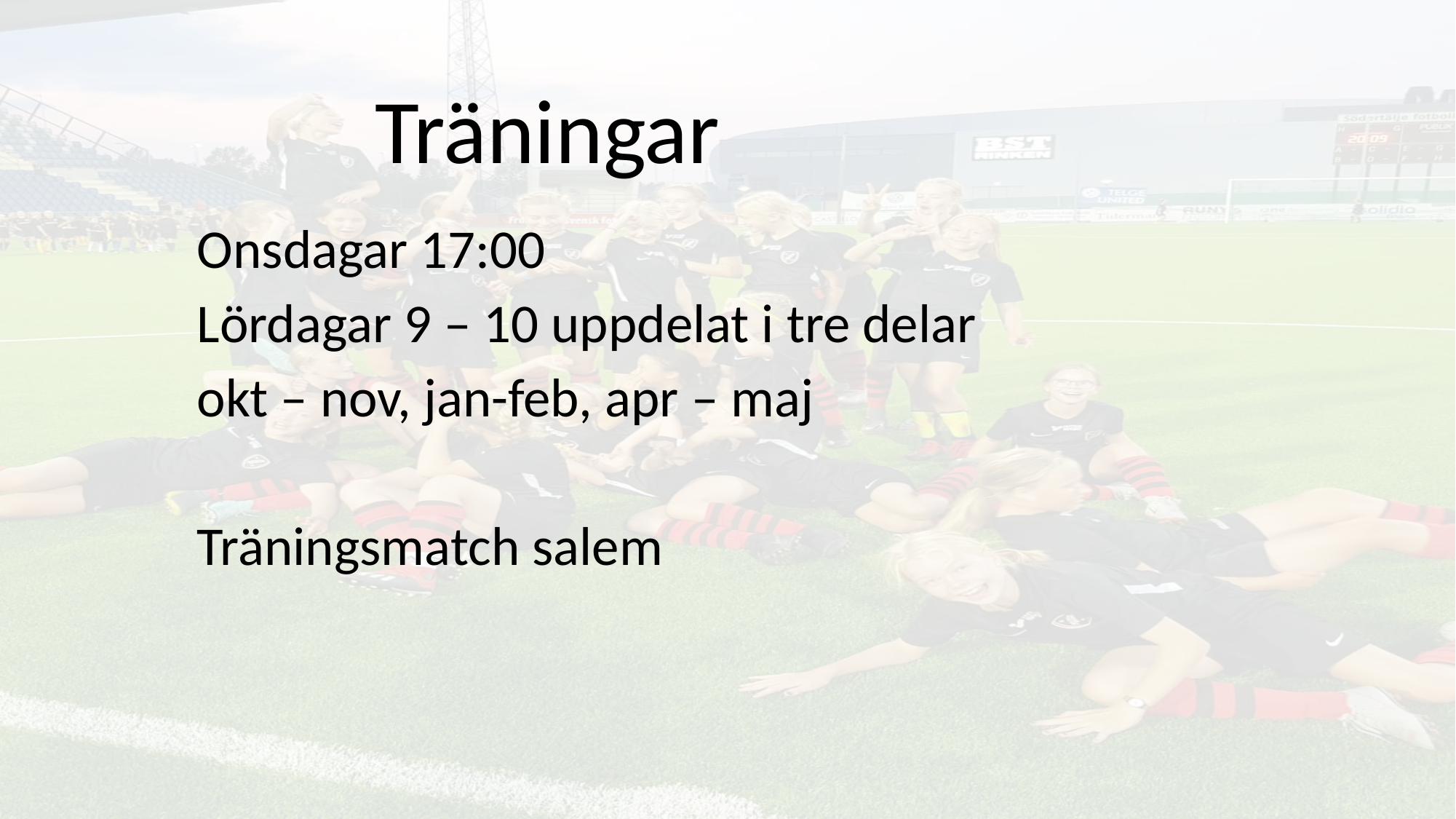

# Träningar
Onsdagar 17:00
Lördagar 9 – 10 uppdelat i tre delar
okt – nov, jan-feb, apr – maj

Träningsmatch salem